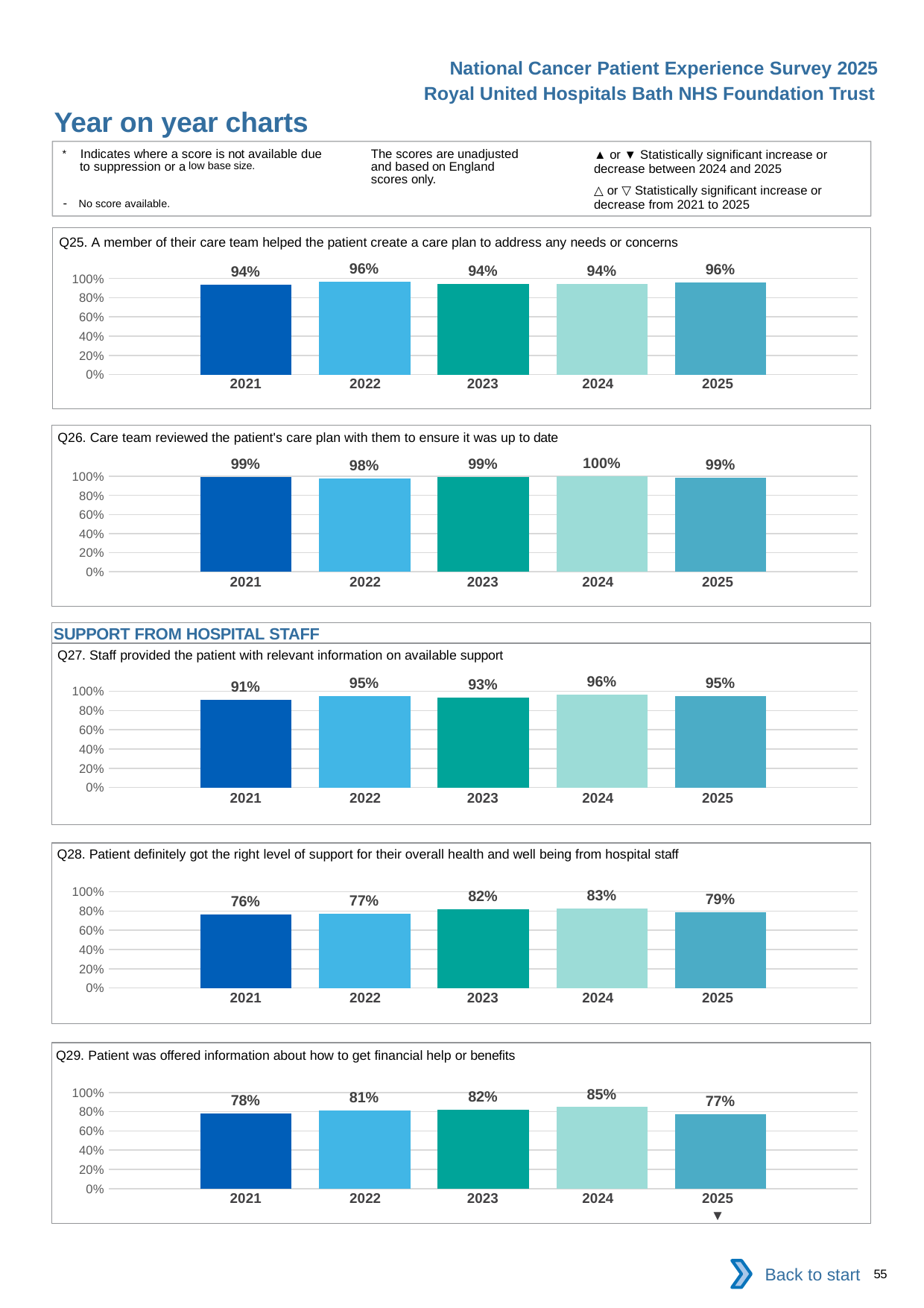

National Cancer Patient Experience Survey 2025
Royal United Hospitals Bath NHS Foundation Trust
Year on year charts (5)

The scores are unadjusted and based on England scores only.
*  Indicates where a score is not available due to suppression or a low base size.
- No score available.
▲ or ▼ Statistically significant increase or decrease between 2024 and 2025
△ or ▽ Statistically significant increase or decrease from 2021 to 2025
Q25. A member of their care team helped the patient create a care plan to address any needs or concerns

### Chart

| Category | 2021 | 2022 | 2023 | 2024 | 2025 |
|---|---|---|---|---|---|
| Category 1 | 0.9372385 | 0.962406 | 0.944 | 0.9449542 | 0.9586466 |
| 2021 | 2022 | 2023 | 2024 | 2025 |
| --- | --- | --- | --- | --- |
|  |  |  |  |  |
Q26. Care team reviewed the patient's care plan with them to ensure it was up to date

### Chart

| Category | 2021 | 2022 | 2023 | 2024 | 2025 |
|---|---|---|---|---|---|
| Category 1 | 0.9943503 | 0.9810427 | 0.9949749 | 1.0 | 0.9861111 |
| 2021 | 2022 | 2023 | 2024 | 2025 |
| --- | --- | --- | --- | --- |
|  |  |  |  |  |
SUPPORT FROM HOSPITAL STAFF
Q27. Staff provided the patient with relevant information on available support

### Chart

| Category | 2021 | 2022 | 2023 | 2024 | 2025 |
|---|---|---|---|---|---|
| Category 1 | 0.9143519 | 0.9505376 | 0.9331683 | 0.9642857 | 0.9521739 |
| 2021 | 2022 | 2023 | 2024 | 2025 |
| --- | --- | --- | --- | --- |
|  |  |  |  |  |
Q28. Patient definitely got the right level of support for their overall health and well being from hospital staff

### Chart

| Category | 2021 | 2022 | 2023 | 2024 | 2025 |
|---|---|---|---|---|---|
| Category 1 | 0.761079 | 0.7746212 | 0.81875 | 0.8261851 | 0.7907869 |
| 2021 | 2022 | 2023 | 2024 | 2025 |
| --- | --- | --- | --- | --- |
|  |  |  |  |  |
Q29. Patient was offered information about how to get financial help or benefits

### Chart

| Category | 2021 | 2022 | 2023 | 2024 | 2025 |
|---|---|---|---|---|---|
| Category 1 | 0.7802198 | 0.8098361 | 0.8185484 | 0.8478261 | 0.772242 |
| 2021 | 2022 | 2023 | 2024 | 2025 |
| --- | --- | --- | --- | --- |
|  |  |  |  | ▼ |
Back to start

55